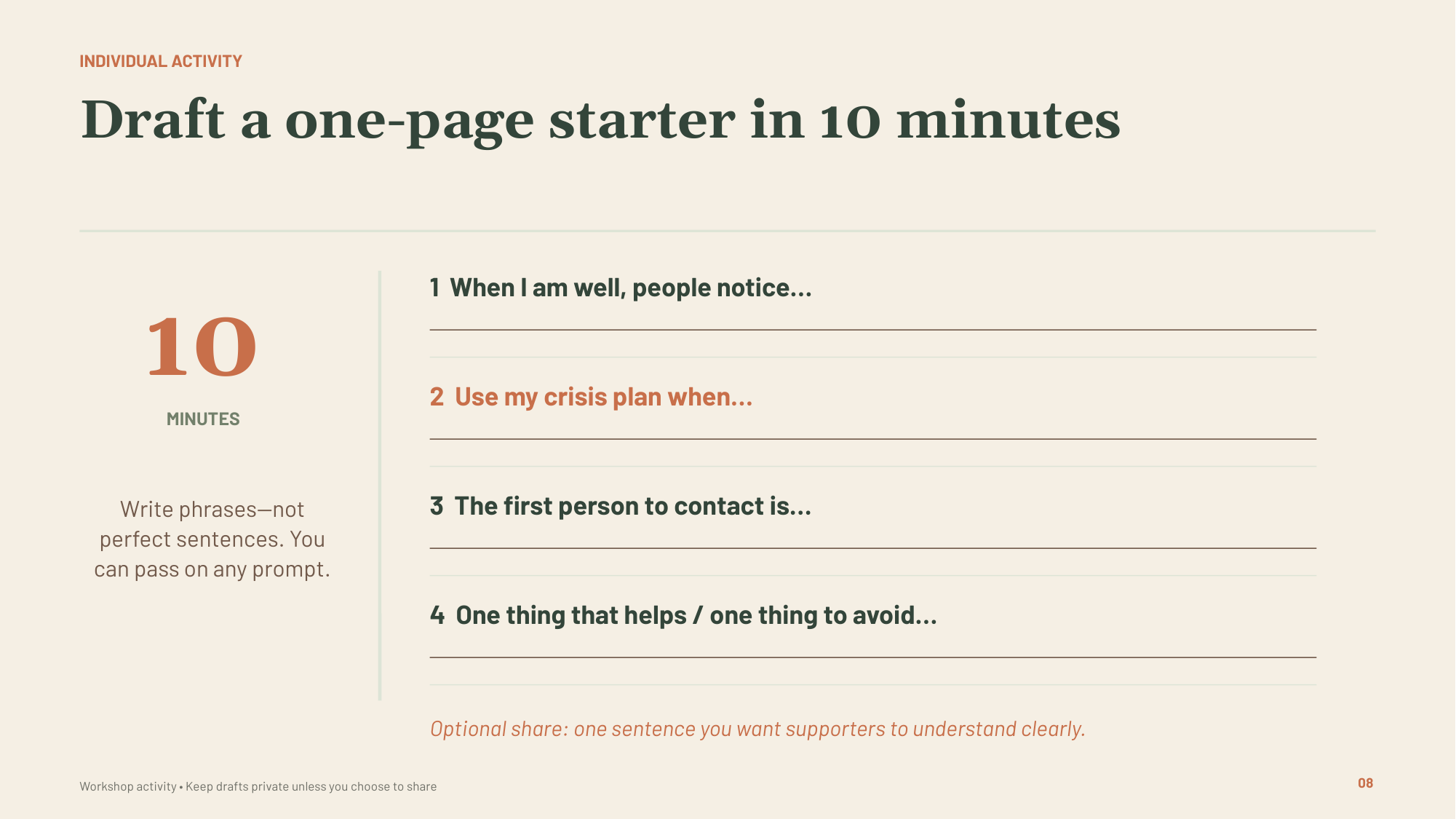

INDIVIDUAL ACTIVITY
Draft a one-page starter in 10 minutes

1  When I am well, people notice…
10

2  Use my crisis plan when…
MINUTES

3  The first person to contact is…
Write phrases—not perfect sentences. You can pass on any prompt.

4  One thing that helps / one thing to avoid…

Optional share: one sentence you want supporters to understand clearly.
08
Workshop activity • Keep drafts private unless you choose to share